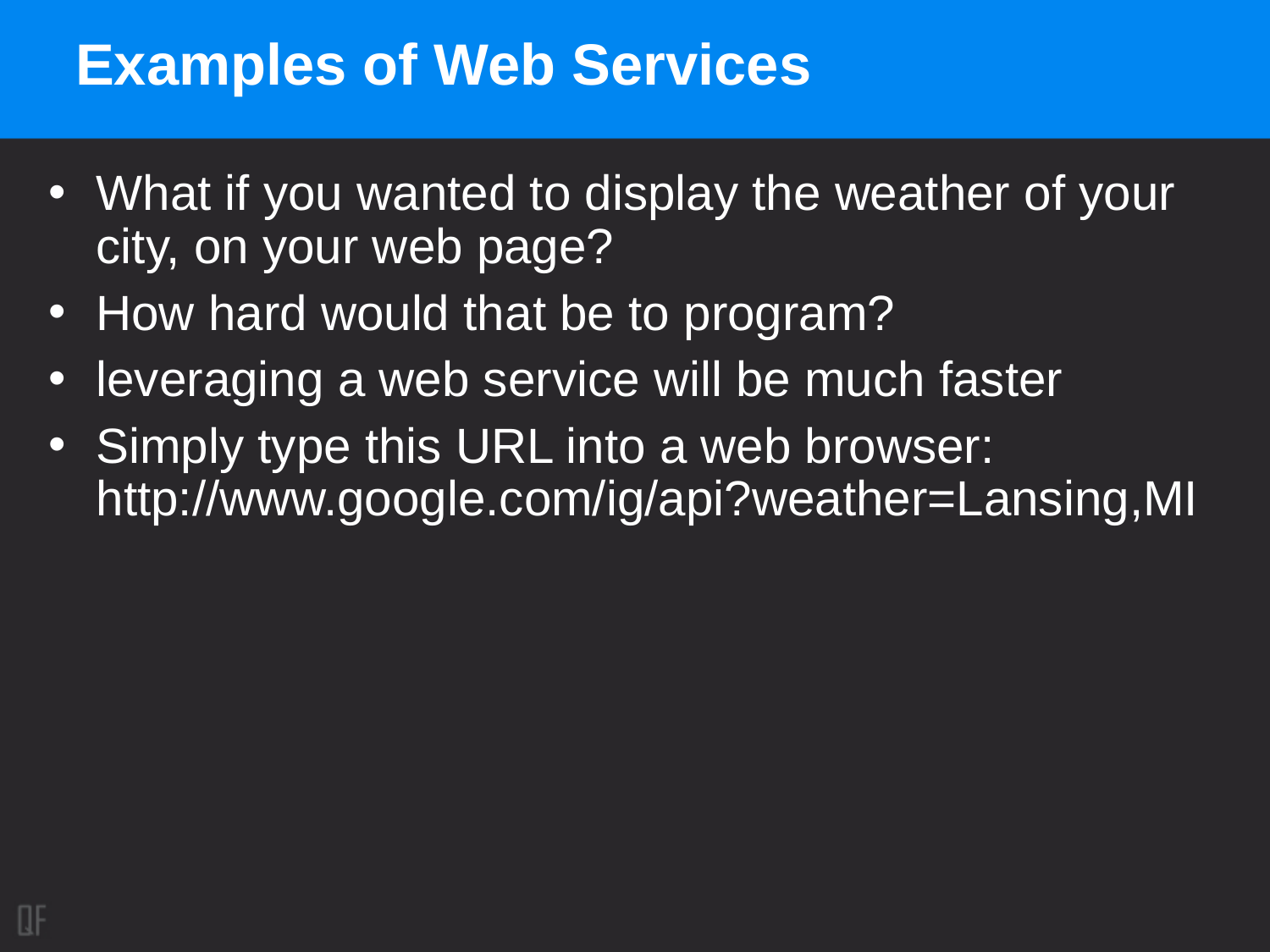

# Examples of Web Services
What if you wanted to display the weather of your city, on your web page?
How hard would that be to program?
leveraging a web service will be much faster
Simply type this URL into a web browser: http://www.google.com/ig/api?weather=Lansing,MI